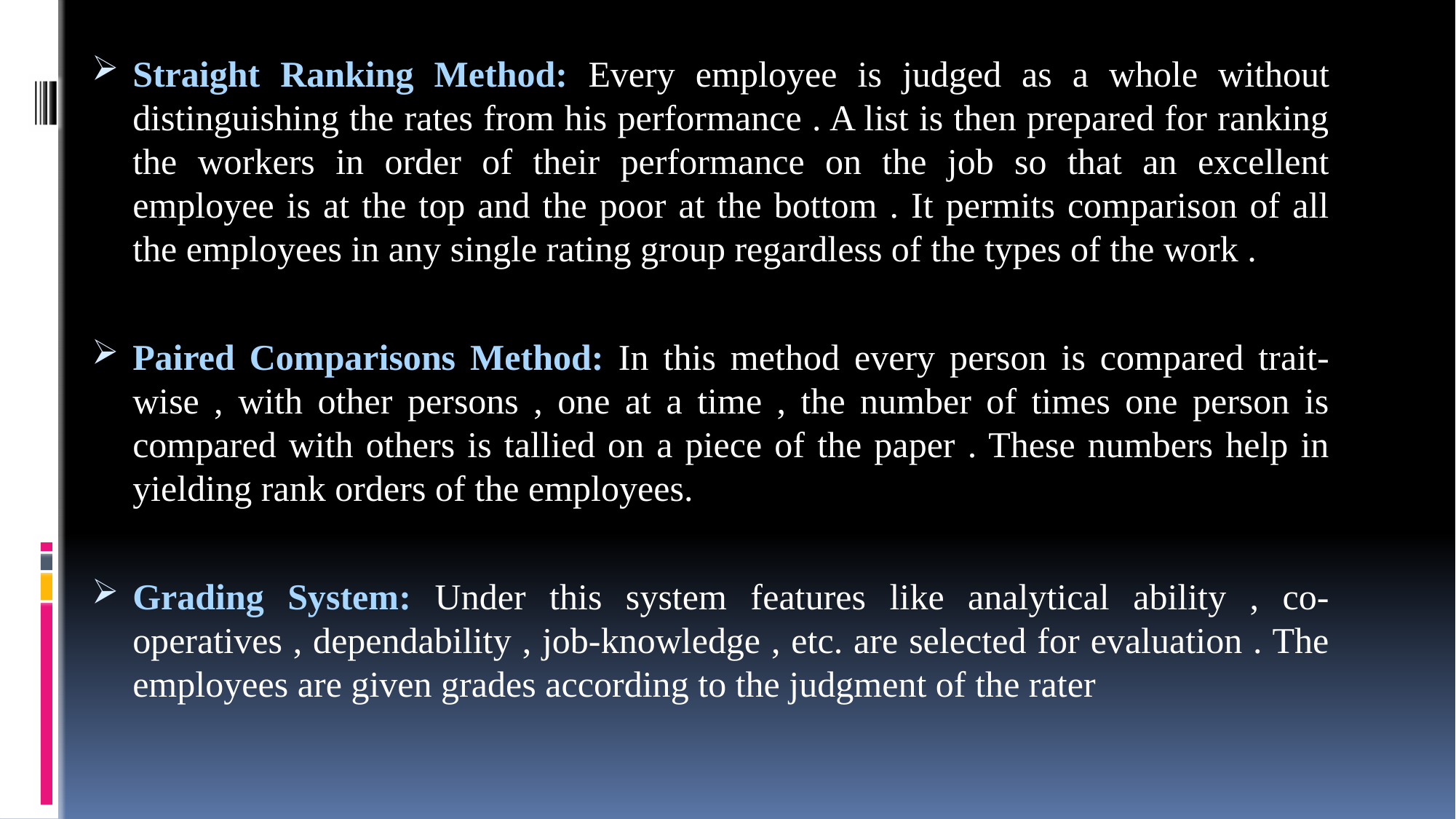

Straight Ranking Method: Every employee is judged as a whole without distinguishing the rates from his performance . A list is then prepared for ranking the workers in order of their performance on the job so that an excellent employee is at the top and the poor at the bottom . It permits comparison of all the employees in any single rating group regardless of the types of the work .

Paired Comparisons Method: In this method every person is compared trait-wise , with other persons , one at a time , the number of times one person is compared with others is tallied on a piece of the paper . These numbers help in yielding rank orders of the employees.

Grading System: Under this system features like analytical ability , co-operatives , dependability , job-knowledge , etc. are selected for evaluation . The employees are given grades according to the judgment of the rater